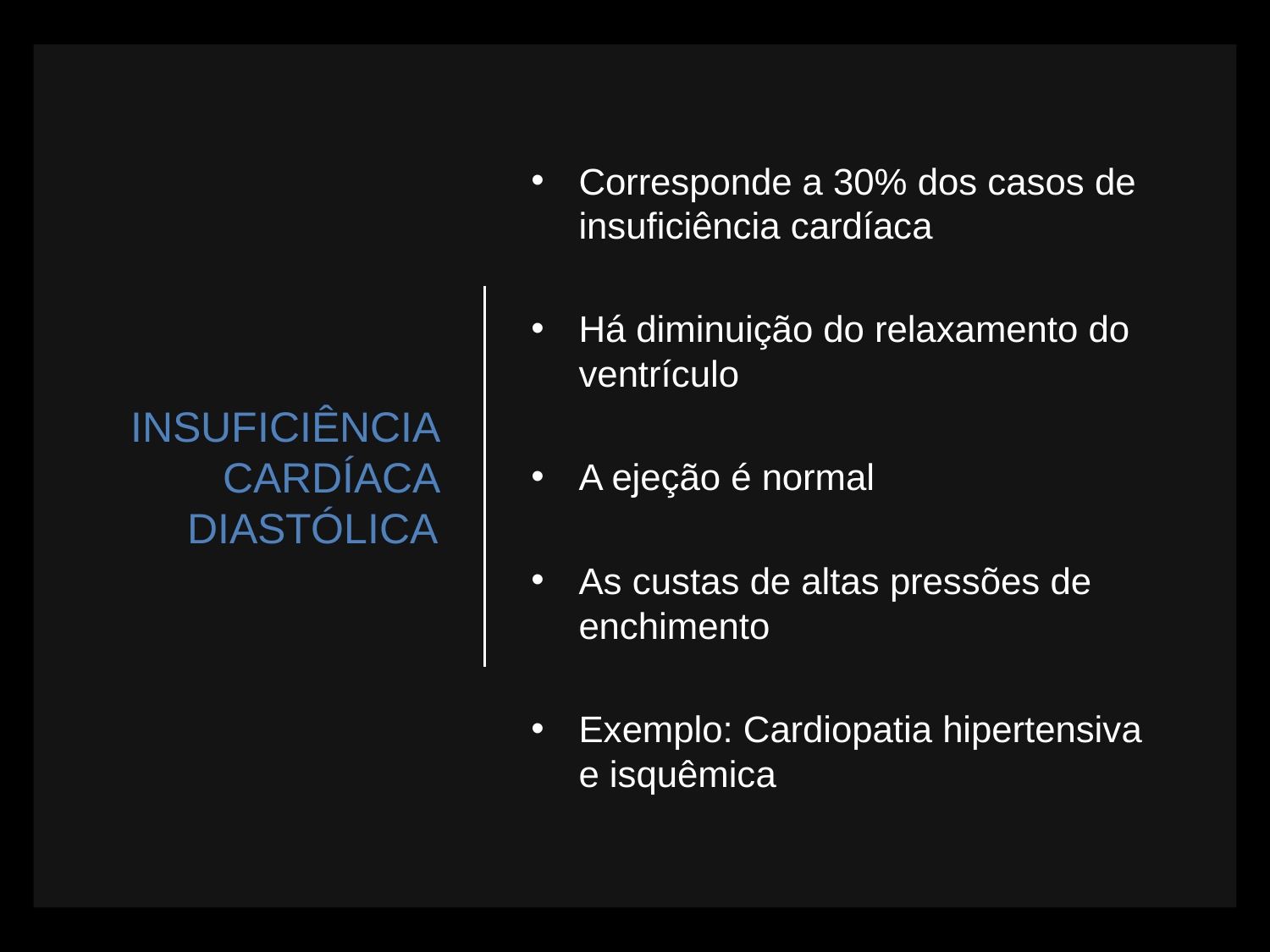

# INSUFICIÊNCIA CARDÍACA DIASTÓLICA
Corresponde a 30% dos casos de insuficiência cardíaca

Há diminuição do relaxamento do ventrículo

A ejeção é normal

As custas de altas pressões de enchimento

Exemplo: Cardiopatia hipertensiva e isquêmica